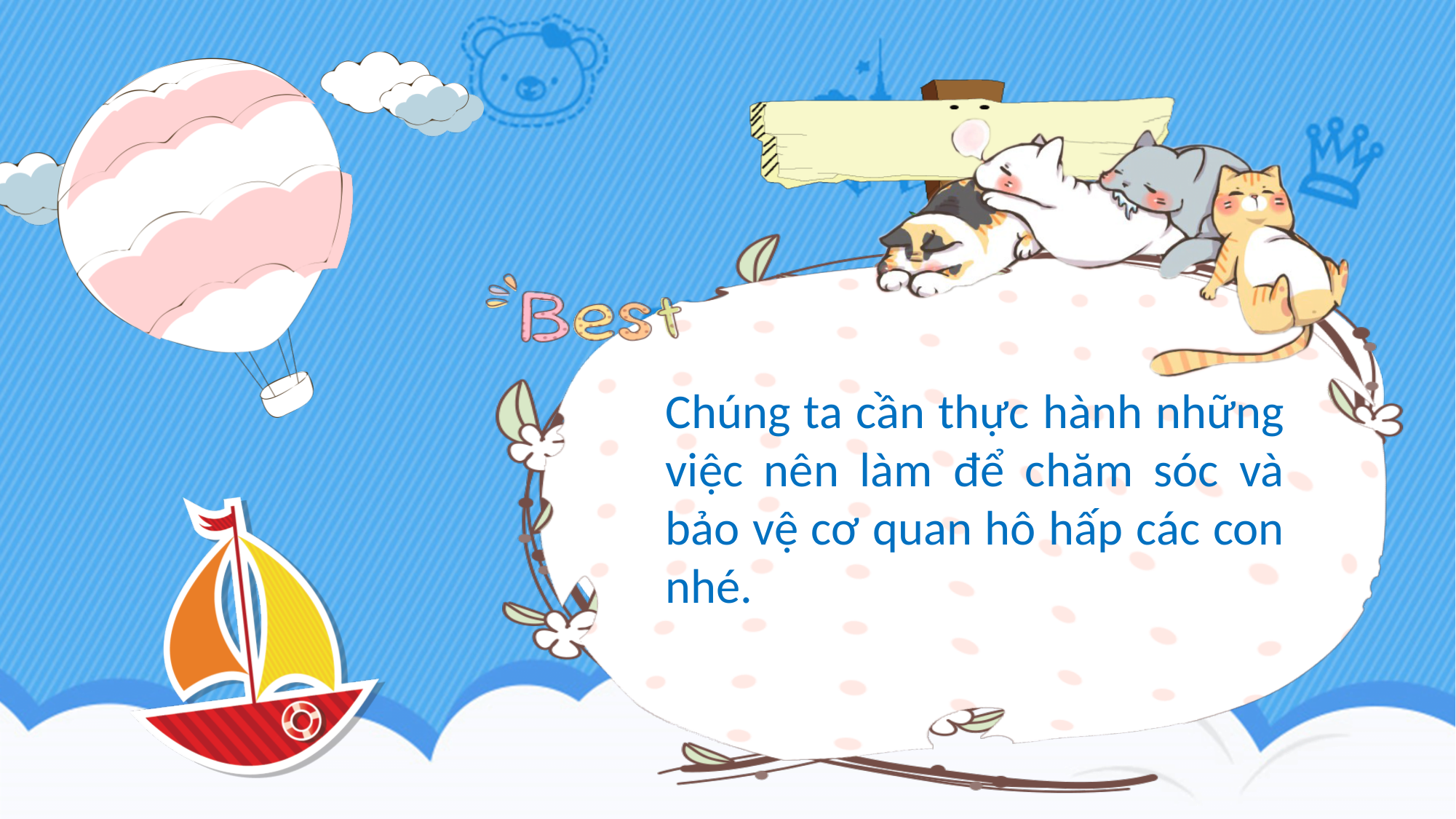

Chúng ta cần thực hành những việc nên làm để chăm sóc và bảo vệ cơ quan hô hấp các con nhé.